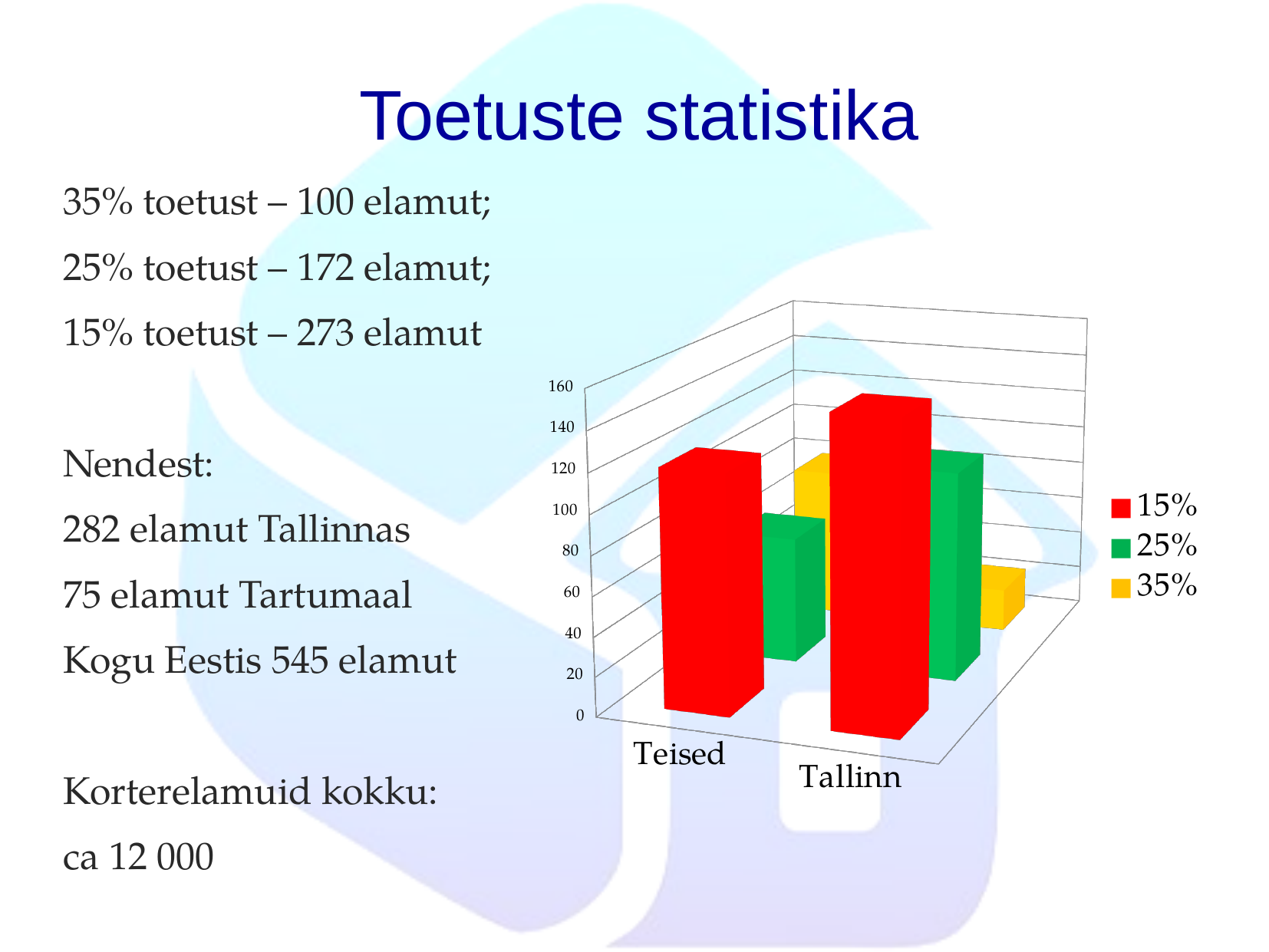

# Toetuste statistika
35% toetust – 100 elamut;
25% toetust – 172 elamut;
15% toetust – 273 elamut

Nendest:
282 elamut Tallinnas
75 elamut Tartumaal
Kogu Eestis 545 elamut

Korterelamuid kokku:
ca 12 000

[unsupported chart]